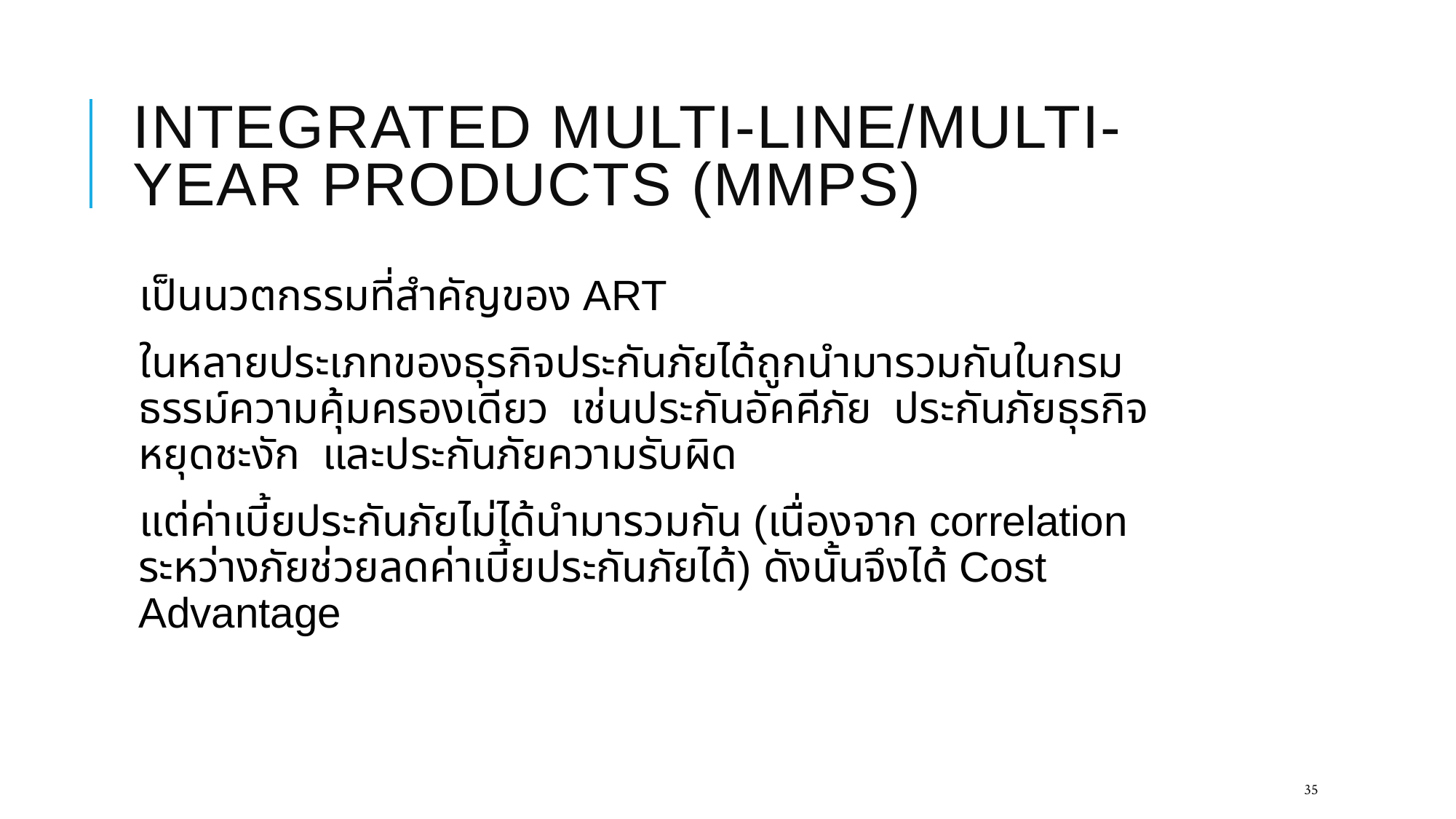

# Integrated Multi-Line/Multi-Year Products (MMPs)
เป็นนวตกรรมที่สำคัญของ ART
ในหลายประเภทของธุรกิจประกันภัยได้ถูกนำมารวมกันในกรมธรรม์ความคุ้มครองเดียว  เช่นประกันอัคคีภัย  ประกันภัยธุรกิจหยุดชะงัก  และประกันภัยความรับผิด
แต่ค่าเบี้ยประกันภัยไม่ได้นำมารวมกัน (เนื่องจาก correlation ระหว่างภัยช่วยลดค่าเบี้ยประกันภัยได้) ดังนั้นจึงได้ Cost Advantage
35